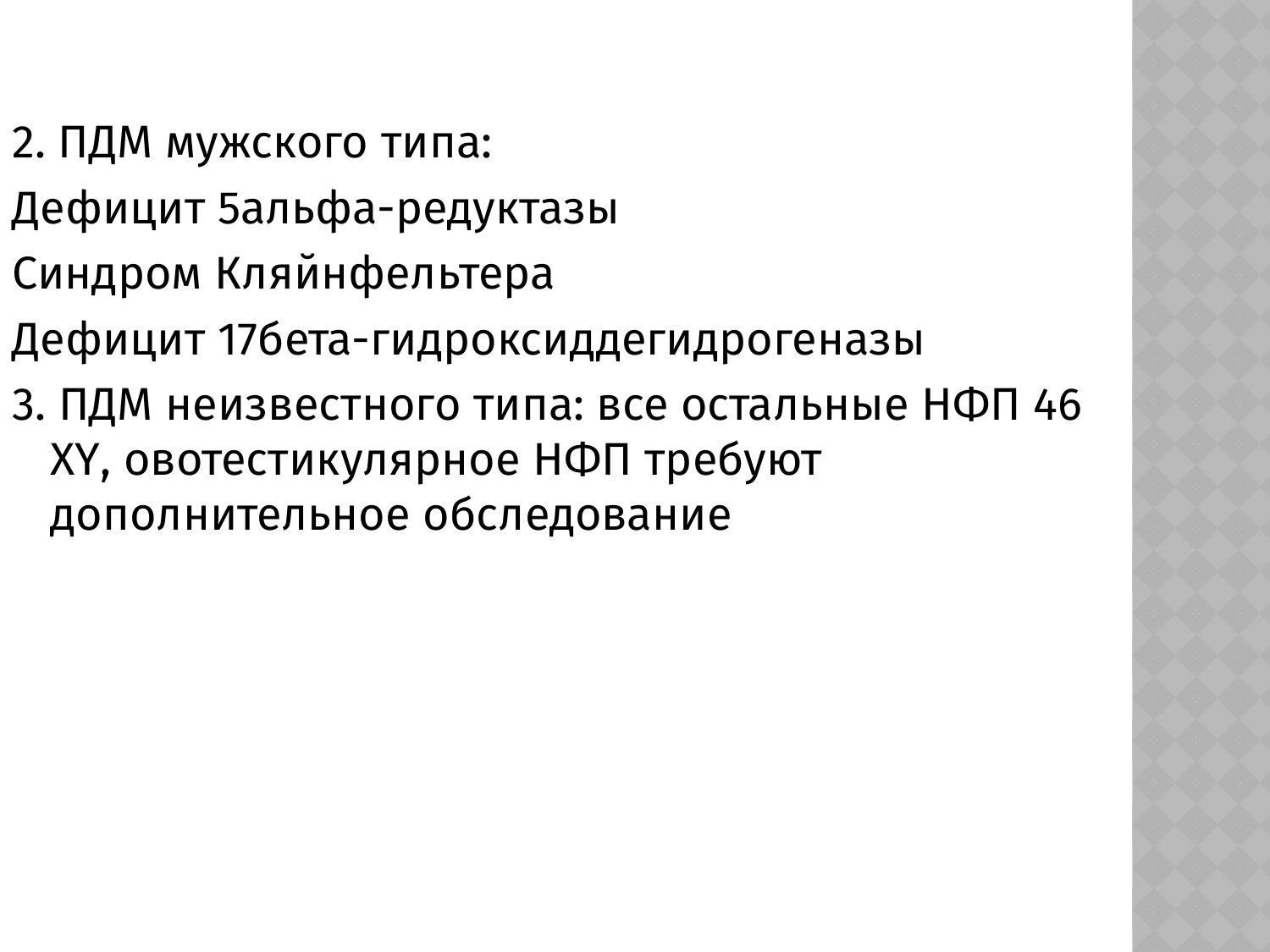

#
2. ПДМ мужского типа:
Дефицит 5альфа-редуктазы
Синдром Кляйнфельтера
Дефицит 17бета-гидроксиддегидрогеназы
3. ПДМ неизвестного типа: все остальные НФП 46 ХY, овотестикулярное НФП требуют дополнительное обследование